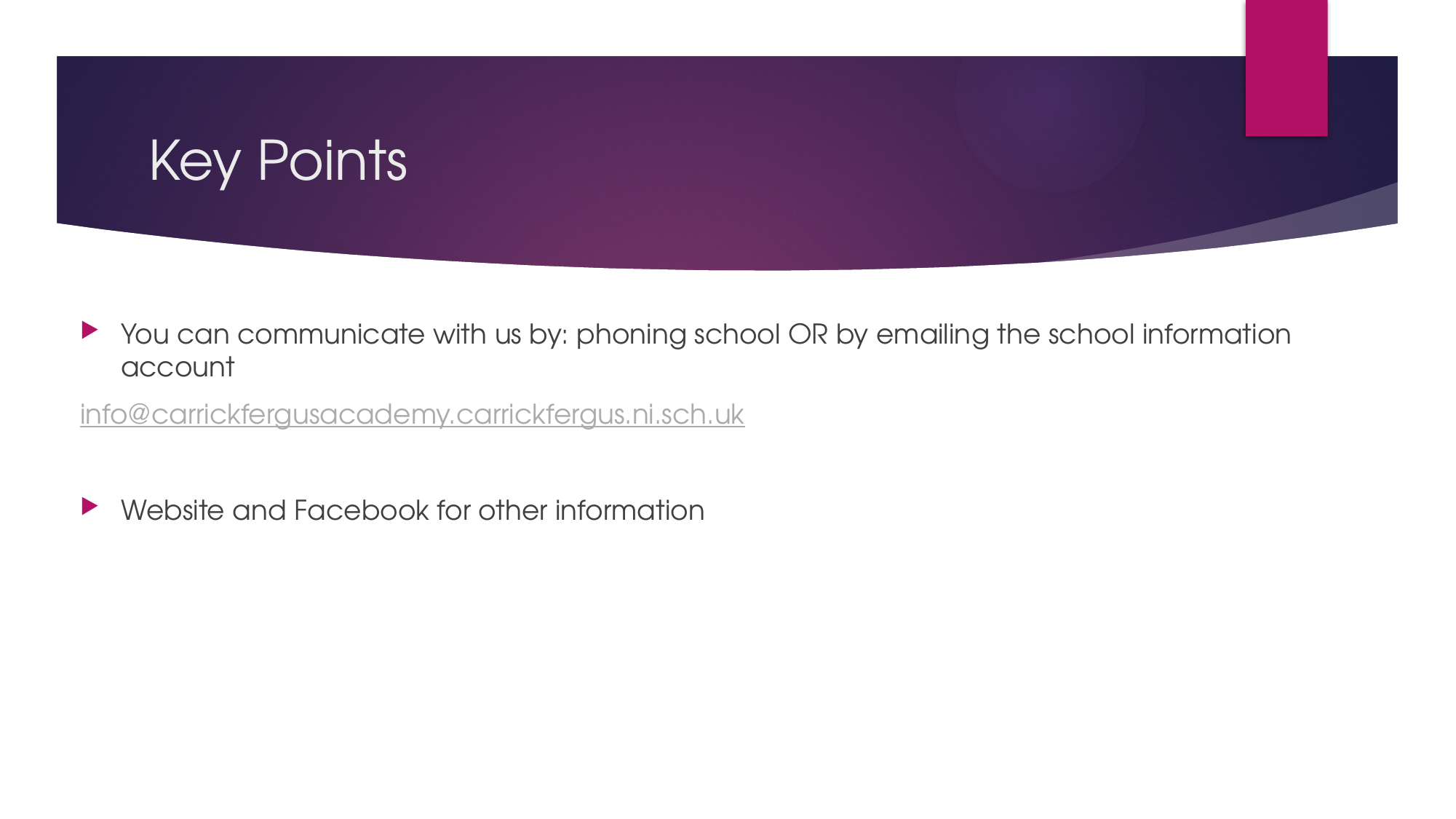

# Key Points
You can communicate with us by: phoning school OR by emailing the school information account
info@carrickfergusacademy.carrickfergus.ni.sch.uk

Website and Facebook for other information